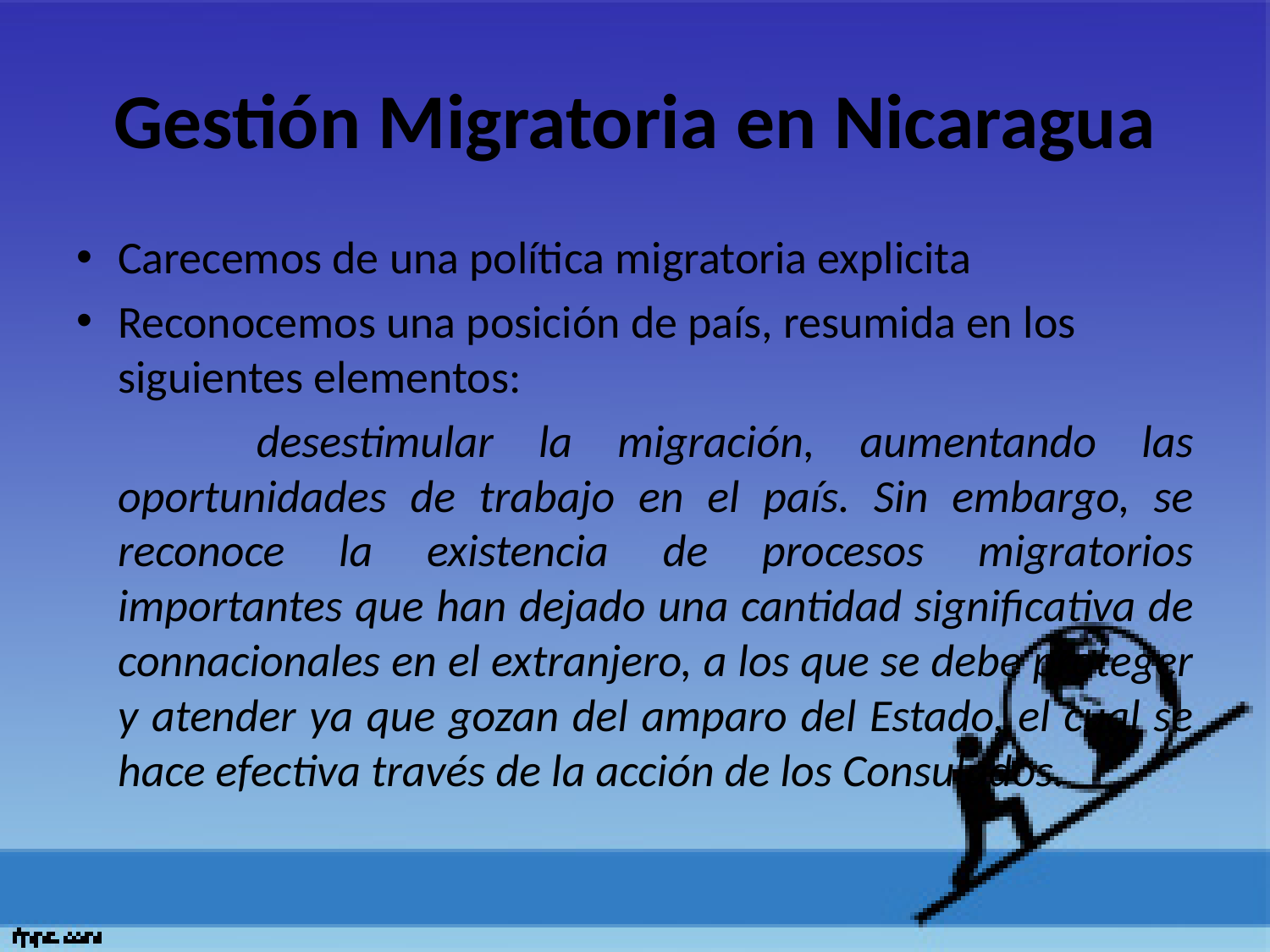

# Gestión Migratoria en Nicaragua
Carecemos de una política migratoria explicita
Reconocemos una posición de país, resumida en los siguientes elementos:
    desestimular la migración, aumentando las oportunidades de trabajo en el país. Sin embargo, se reconoce la existencia de procesos migratorios importantes que han dejado una cantidad significativa de connacionales en el extranjero, a los que se debe proteger y atender ya que gozan del amparo del Estado, el cual se hace efectiva través de la acción de los Consulados.